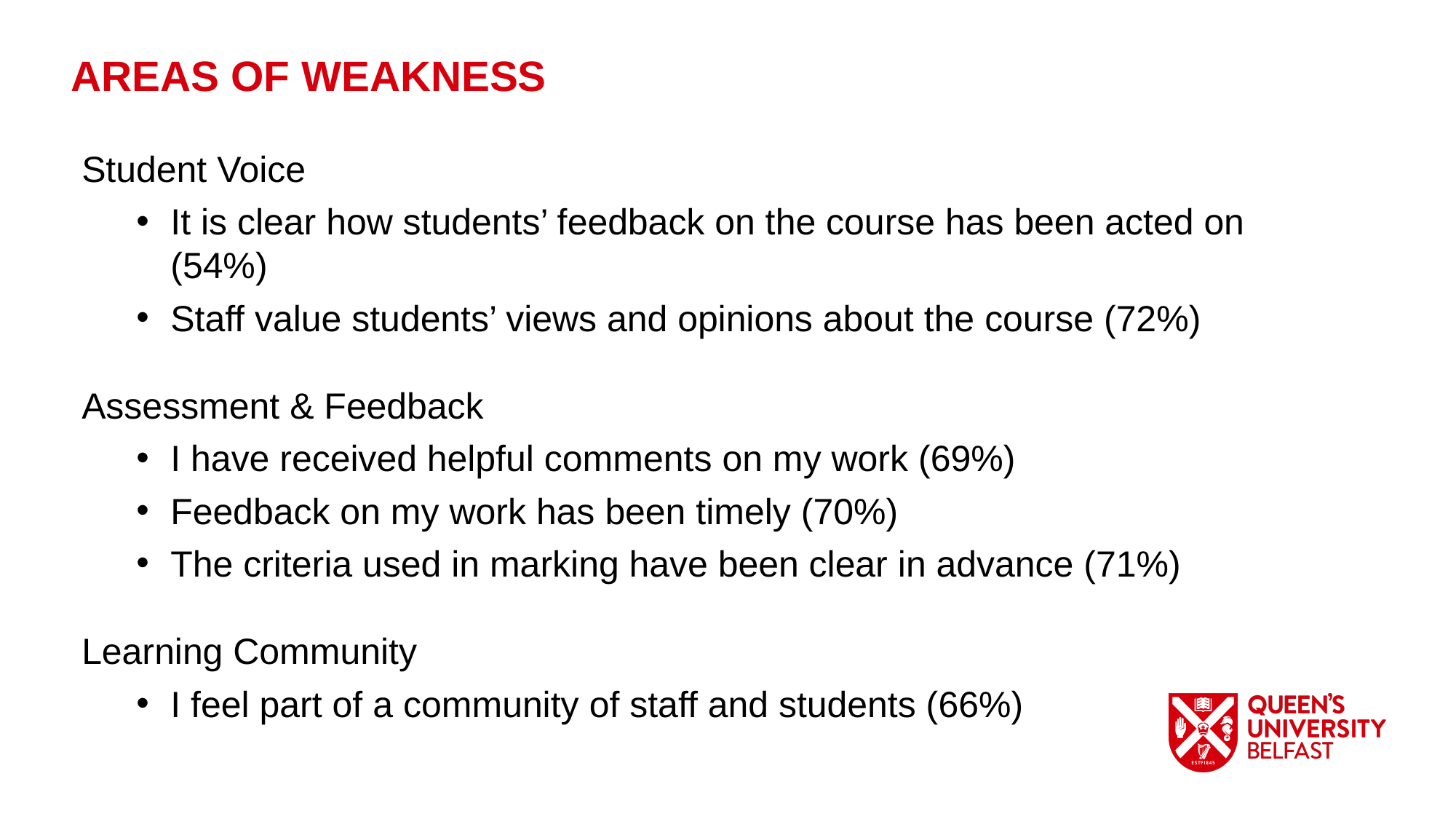

AREAS OF WEAKNESS
Student Voice
It is clear how students’ feedback on the course has been acted on (54%)
Staff value students’ views and opinions about the course (72%)

Assessment & Feedback
I have received helpful comments on my work (69%)
Feedback on my work has been timely (70%)
The criteria used in marking have been clear in advance (71%)

Learning Community
I feel part of a community of staff and students (66%)